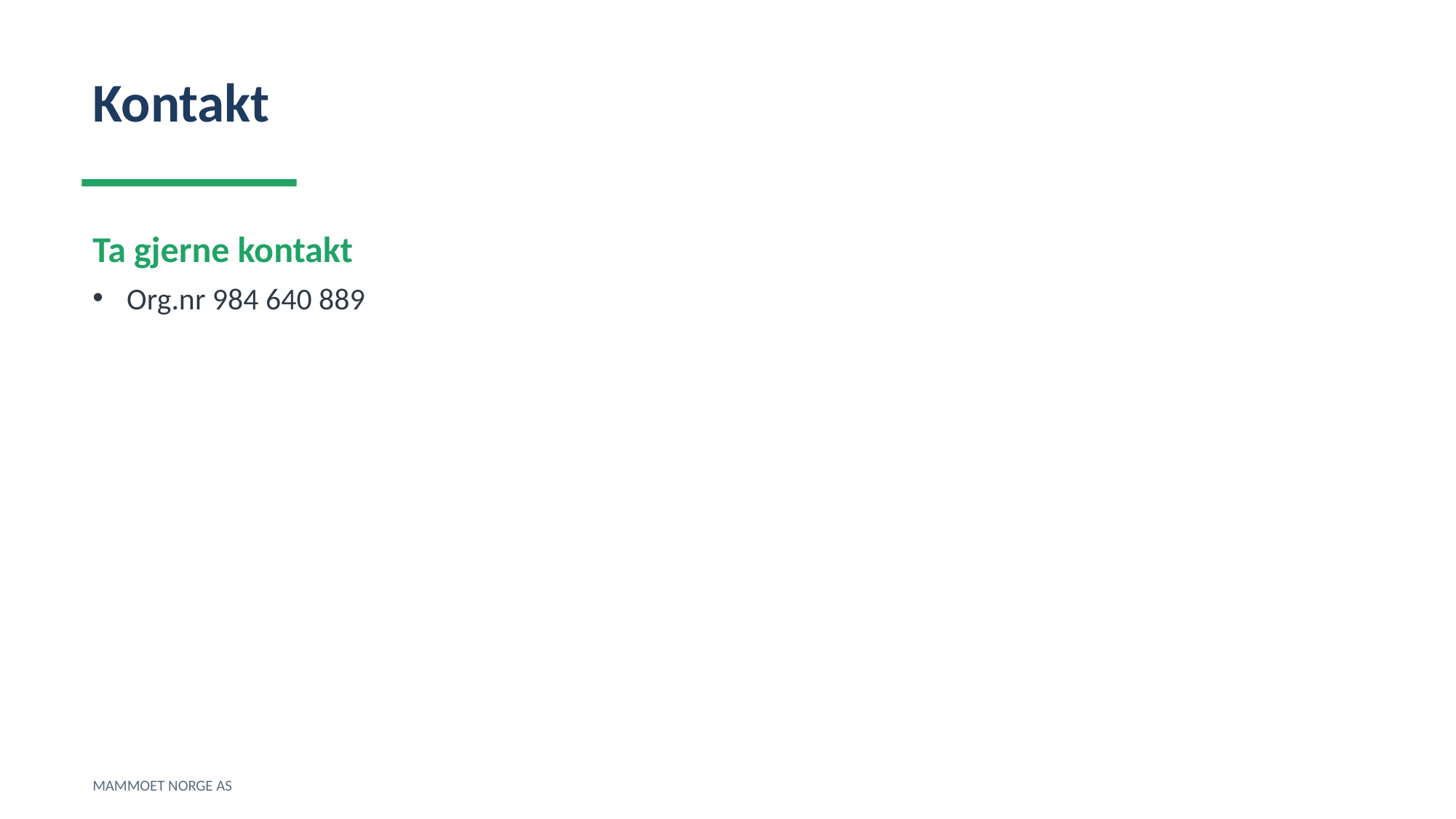

Kontakt

Ta gjerne kontakt
Org.nr 984 640 889
MAMMOET NORGE AS